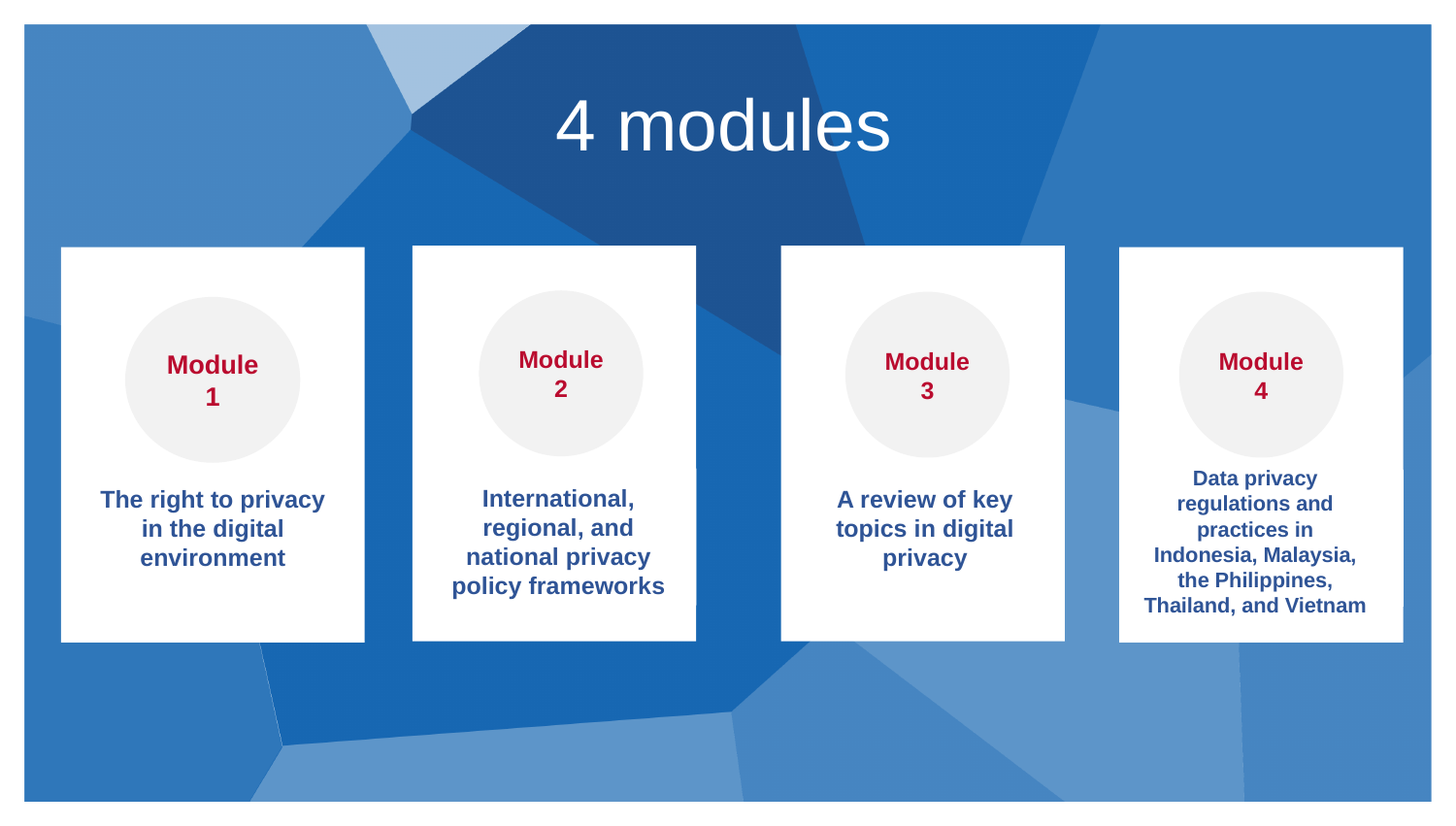

4 modules

International, regional, and national privacy policy frameworks
Module 2

A review of key topics in digital privacy
Module 3

The right to privacy in the digital environment

Module 1

Module 4
Data privacy regulations and practices in Indonesia, Malaysia, the Philippines, Thailand, and Vietnam